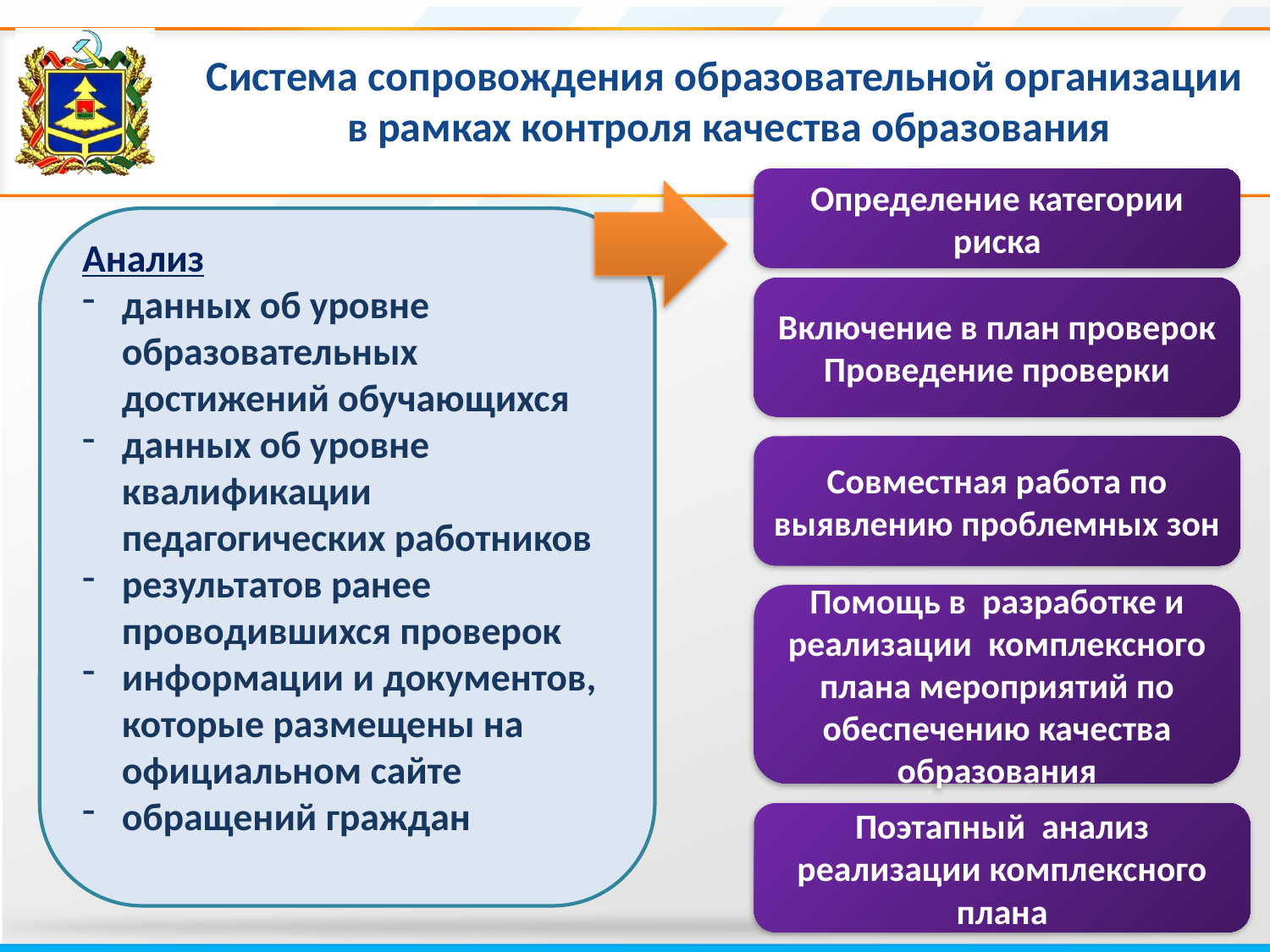

Система сопровождения образовательной организации  в рамках контроля качества образования
Определение категории риска

Анализ
данных об уровне образовательных достижений обучающихся
данных об уровне квалификации педагогических работников
результатов ранее проводившихся проверок
информации и документов, которые размещены на официальном сайте
обращений граждан

Включение в план проверок
Проведение проверки
Совместная работа по выявлению проблемных зон
Помощь в  разработке и реализации  комплексного плана мероприятий по обеспечению качества образования
Поэтапный  анализ реализации комплексного плана